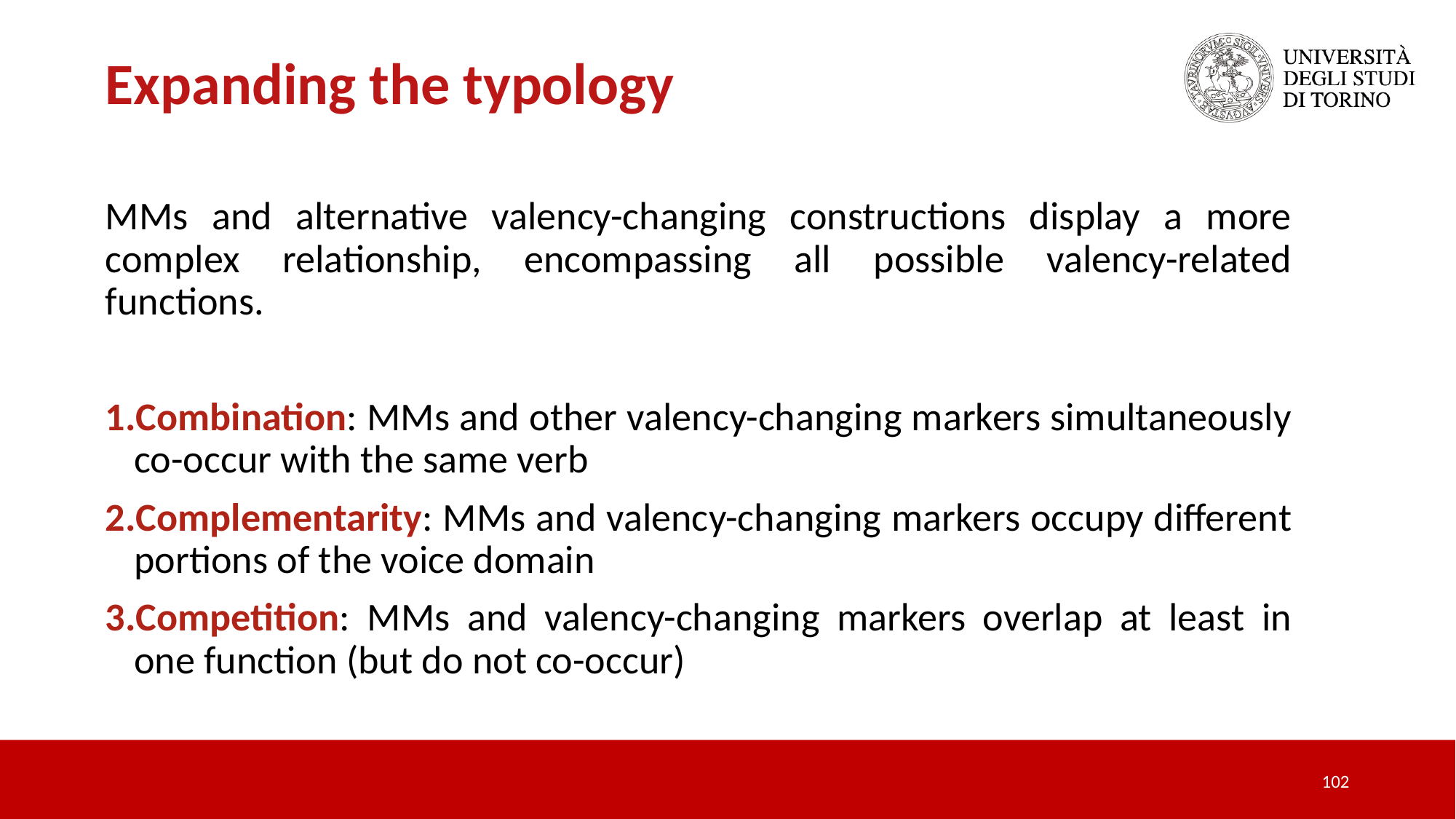

Expanding the typology
MMs and alternative valency-changing constructions display a more complex relationship, encompassing all possible valency-related functions.

Combination: MMs and other valency-changing markers simultaneously co-occur with the same verb
Complementarity: MMs and valency-changing markers occupy different portions of the voice domain
Competition: MMs and valency-changing markers overlap at least in one function (but do not co-occur)
102